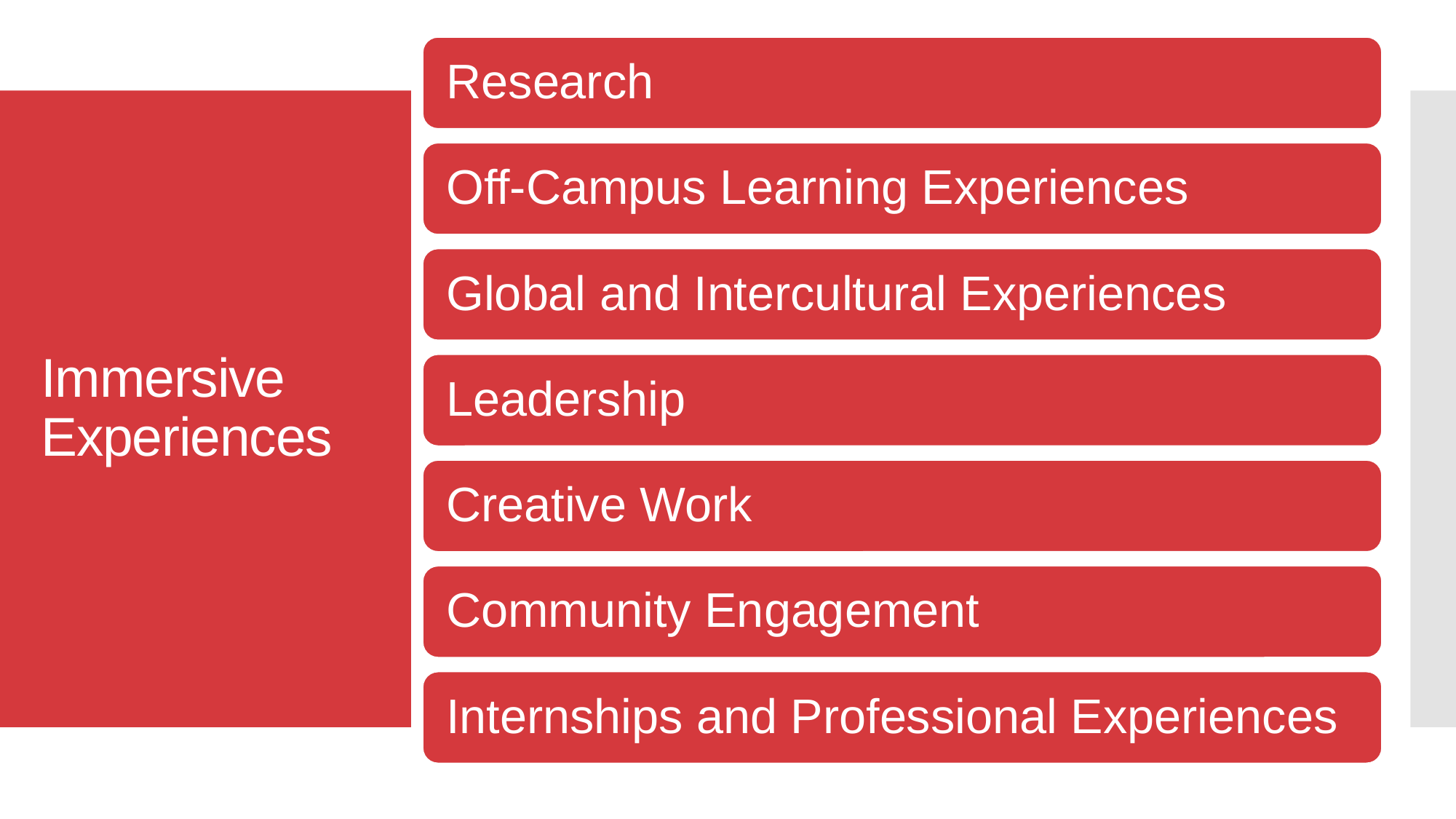

Research
Off-Campus Learning Experiences
Global and Intercultural Experiences
Leadership
Creative Work
Community Engagement
Internships and Professional Experiences
# Immersive Experiences